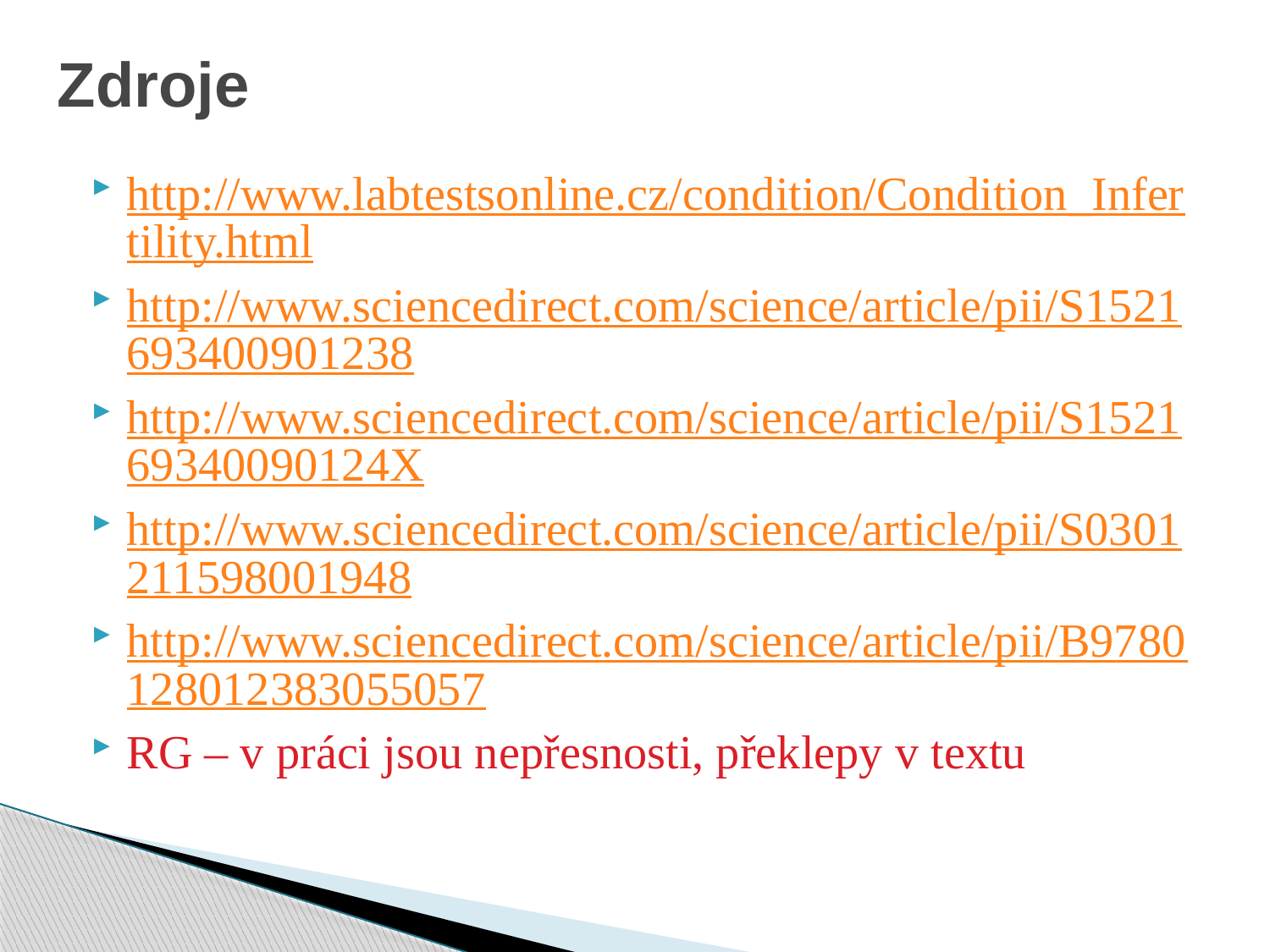

# Zdroje
http://www.labtestsonline.cz/condition/Condition_Infertility.html
http://www.sciencedirect.com/science/article/pii/S1521693400901238
http://www.sciencedirect.com/science/article/pii/S152169340090124X
http://www.sciencedirect.com/science/article/pii/S0301211598001948
http://www.sciencedirect.com/science/article/pii/B9780128012383055057
RG – v práci jsou nepřesnosti, překlepy v textu